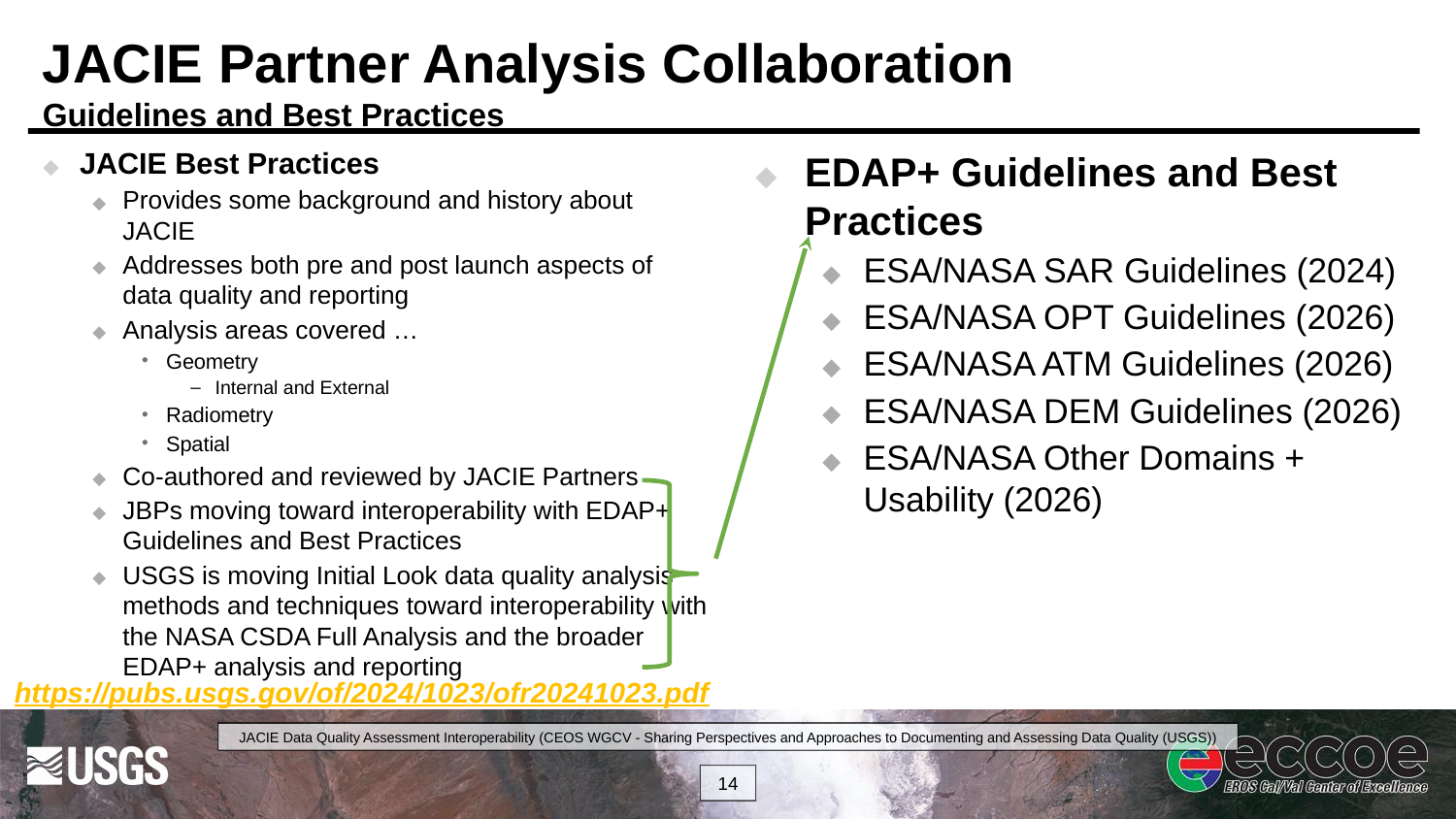

# JACIE Partner Analysis Collaboration Guidelines and Best Practices
JACIE Best Practices
Provides some background and history about JACIE
Addresses both pre and post launch aspects of data quality and reporting
Analysis areas covered …
Geometry
Internal and External
Radiometry
Spatial
Co-authored and reviewed by JACIE Partners
JBPs moving toward interoperability with EDAP+ Guidelines and Best Practices
USGS is moving Initial Look data quality analysis methods and techniques toward interoperability with the NASA CSDA Full Analysis and the broader EDAP+ analysis and reporting
EDAP+ Guidelines and Best Practices
ESA/NASA SAR Guidelines (2024)
ESA/NASA OPT Guidelines (2026)
ESA/NASA ATM Guidelines (2026)
ESA/NASA DEM Guidelines (2026)
ESA/NASA Other Domains + Usability (2026)

https://pubs.usgs.gov/of/2024/1023/ofr20241023.pdf